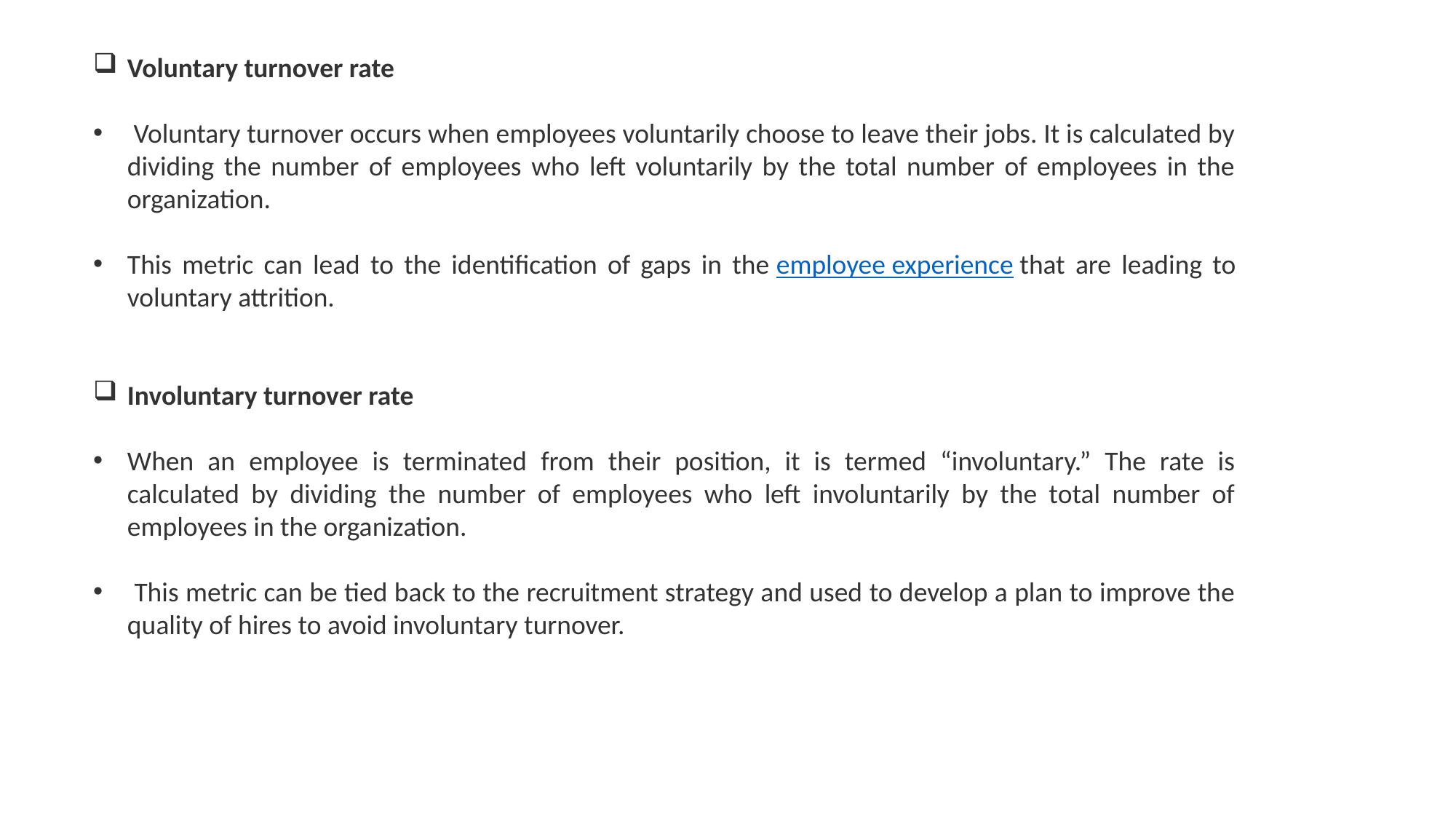

Voluntary turnover rate

 Voluntary turnover occurs when employees voluntarily choose to leave their jobs. It is calculated by dividing the number of employees who left voluntarily by the total number of employees in the organization.

This metric can lead to the identification of gaps in the employee experience that are leading to voluntary attrition.

Involuntary turnover rate

When an employee is terminated from their position, it is termed “involuntary.” The rate is calculated by dividing the number of employees who left involuntarily by the total number of employees in the organization.

 This metric can be tied back to the recruitment strategy and used to develop a plan to improve the quality of hires to avoid involuntary turnover.